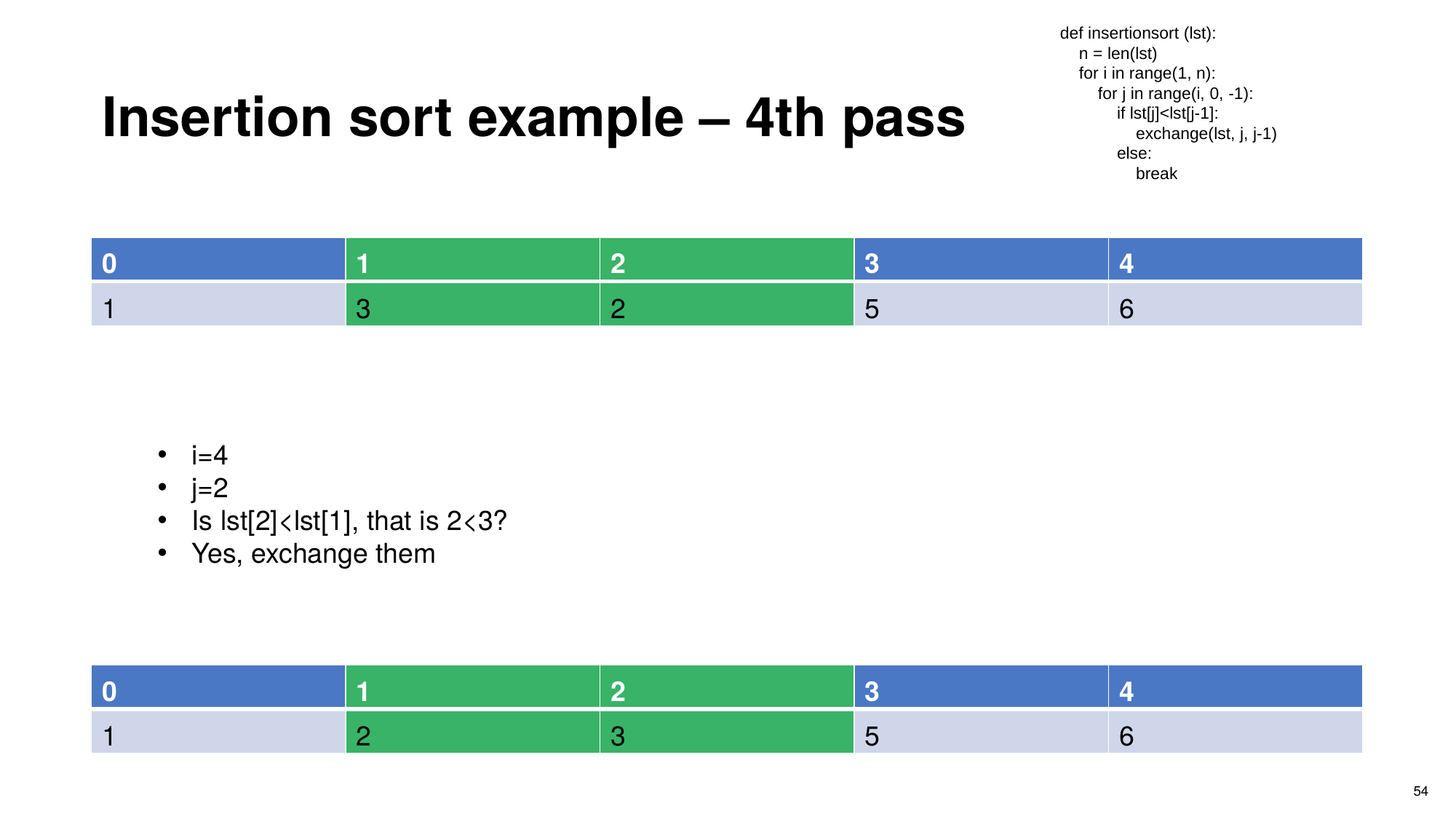

def insertionsort (lst):
    n = len(lst)
    for i in range(1, n):
        for j in range(i, 0, -1):
            if lst[j]<lst[j-1]:
                exchange(lst, j, j-1)
            else:
                break

Insertion sort example – 4th pass

| 0 | 1 | 2 | 3 | 4 |
| --- | --- | --- | --- | --- |
| 1 | 3 | 2 | 5 | 6 |
i=4
j=2
Is lst[2]<lst[1], that is 2<3?
Yes, exchange them
| 0 | 1 | 2 | 3 | 4 |
| --- | --- | --- | --- | --- |
| 1 | 2 | 3 | 5 | 6 |
54